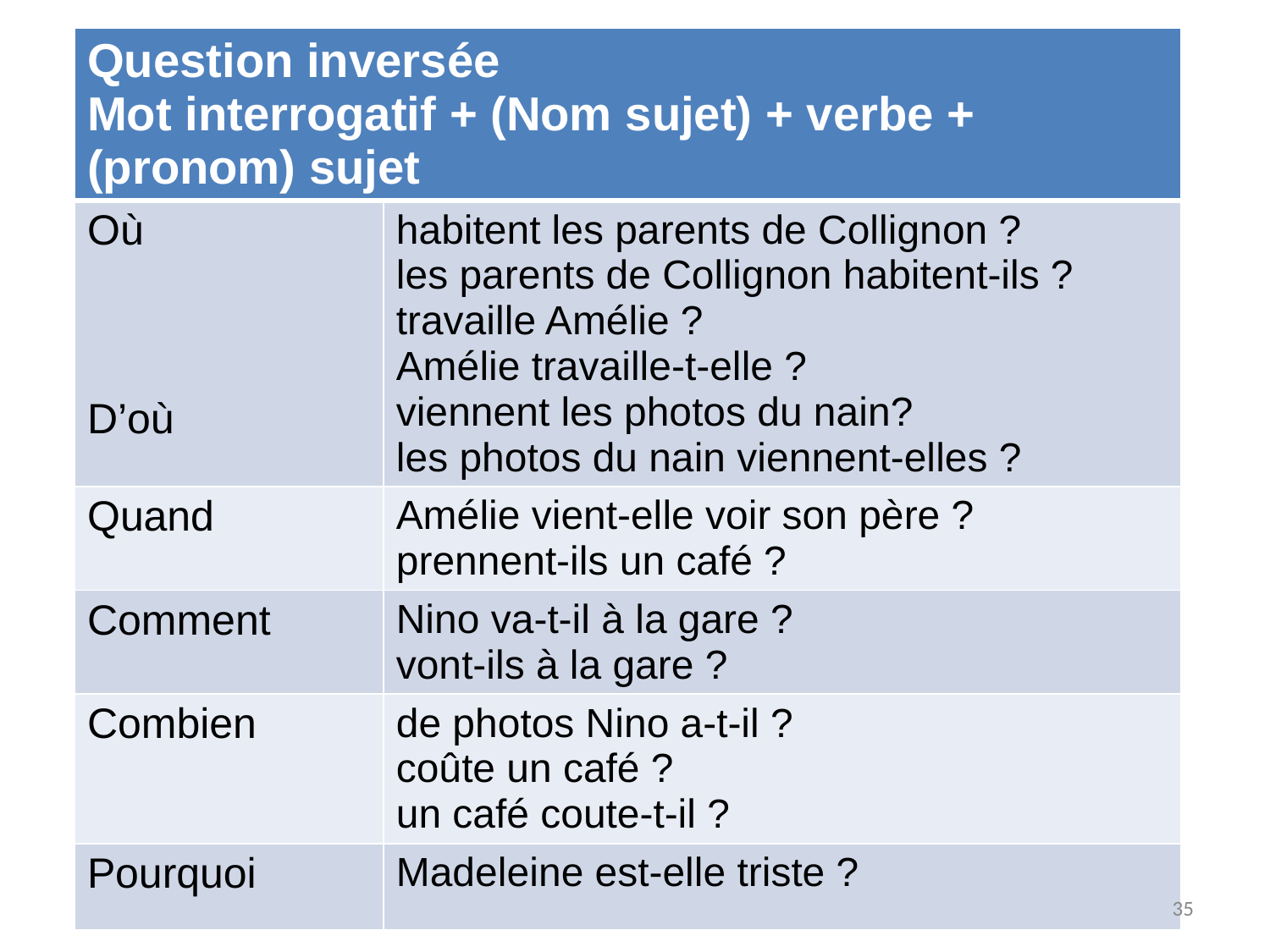

| Question inversée Mot interrogatif + (Nom sujet) + verbe + (pronom) sujet |  |
| --- | --- |
| Où D’où | habitent les parents de Collignon ? les parents de Collignon habitent-ils ? travaille Amélie ? Amélie travaille-t-elle ? viennent les photos du nain? les photos du nain viennent-elles ? |
| Quand | Amélie vient-elle voir son père ? prennent-ils un café ? |
| Comment | Nino va-t-il à la gare ? vont-ils à la gare ? |
| Combien | de photos Nino a-t-il ? coûte un café ? un café coute-t-il ? |
| Pourquoi | Madeleine est-elle triste ? |
35